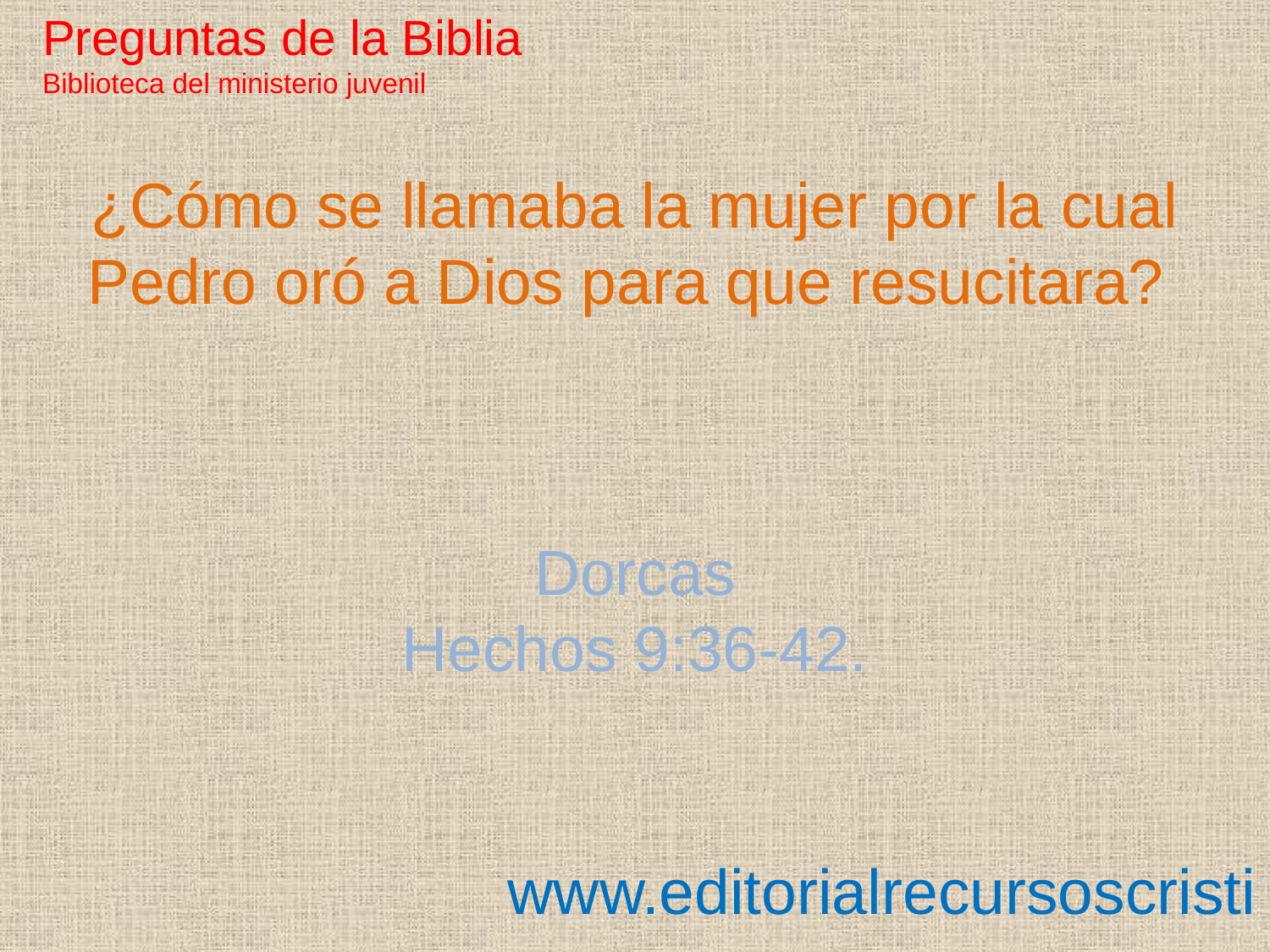

Preguntas de la Biblia                                          Biblioteca del ministerio juvenil
¿Cómo se llamaba la mujer por la cual Pedro oró a Dios para que resucitara?
Dorcas
Hechos 9:36-42.
www.editorialrecursoscristianos.com